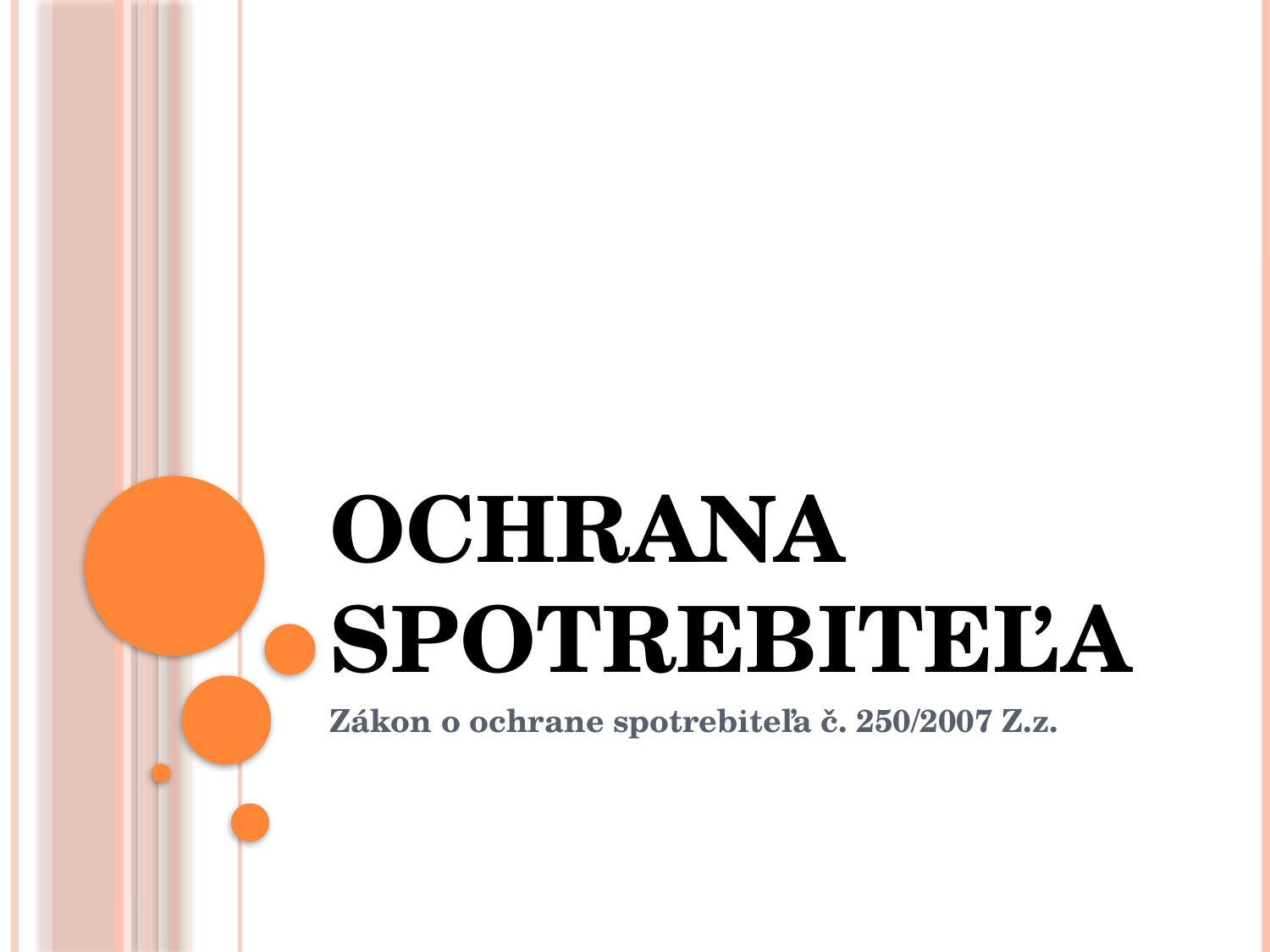

# Ochrana Spotrebiteľa
Zákon o ochrane spotrebiteľa č. 250/2007 Z.z.